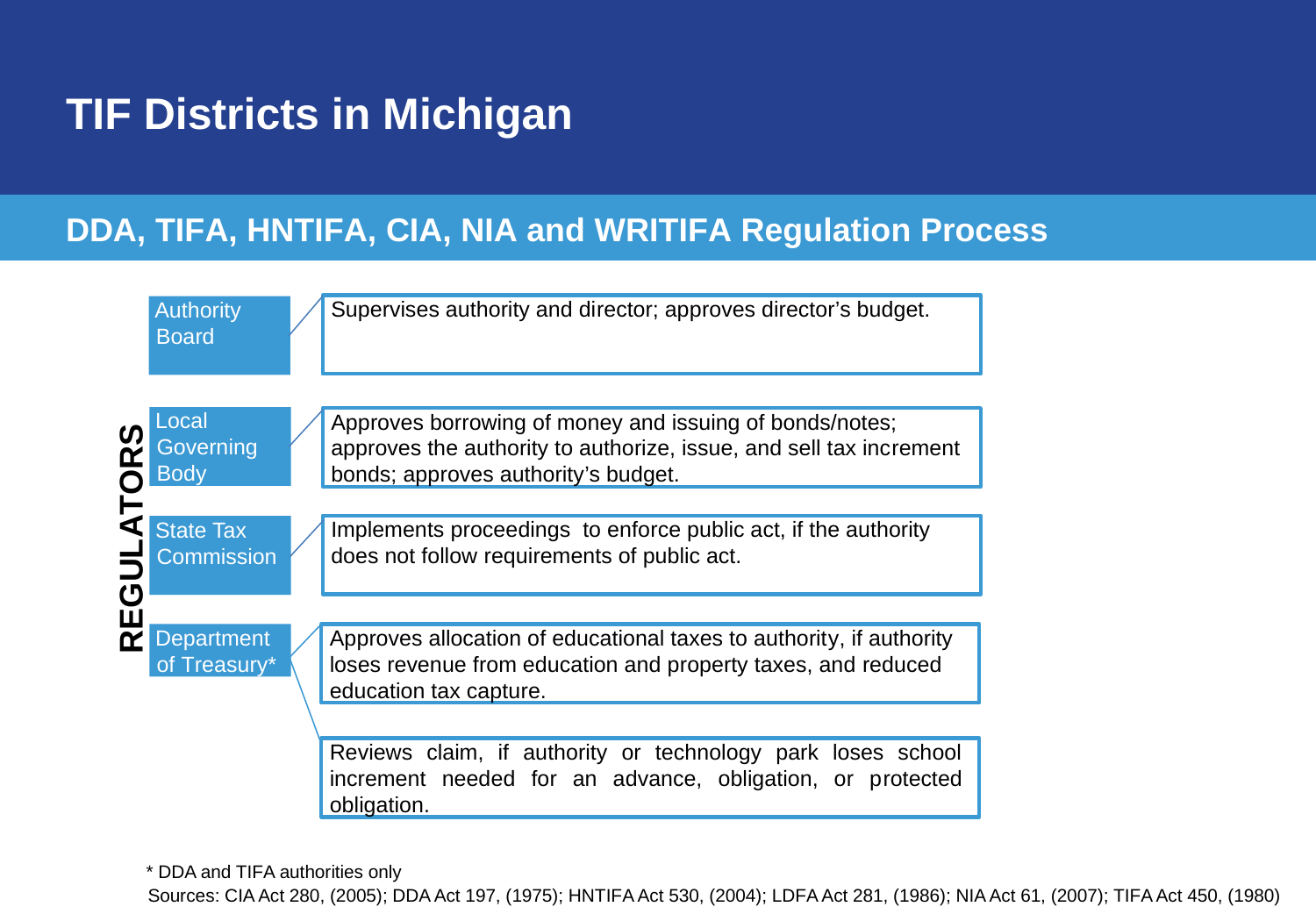

# TIF Districts in Michigan
DDA, TIFA, HNTIFA, CIA, NIA and WRITIFA Regulation Process
Supervises authority and director; approves director’s budget.

Authority Board

Local Governing Body
Approves borrowing of money and issuing of bonds/notes; approves the authority to authorize, issue, and sell tax increment bonds; approves authority’s budget.
Implements proceedings  to enforce public act, if the authority does not follow requirements of public act.

State Tax Commission

REGULATORS

Department of Treasury*
Approves allocation of educational taxes to authority, if authority loses revenue from education and property taxes, and reduced education tax capture.

Reviews claim, if authority or technology park loses school increment needed for an advance, obligation, or protected obligation.
* DDA and TIFA authorities only
Sources: CIA Act 280, (2005); DDA Act 197, (1975); HNTIFA Act 530, (2004); LDFA Act 281, (1986); NIA Act 61, (2007); TIFA Act 450, (1980)